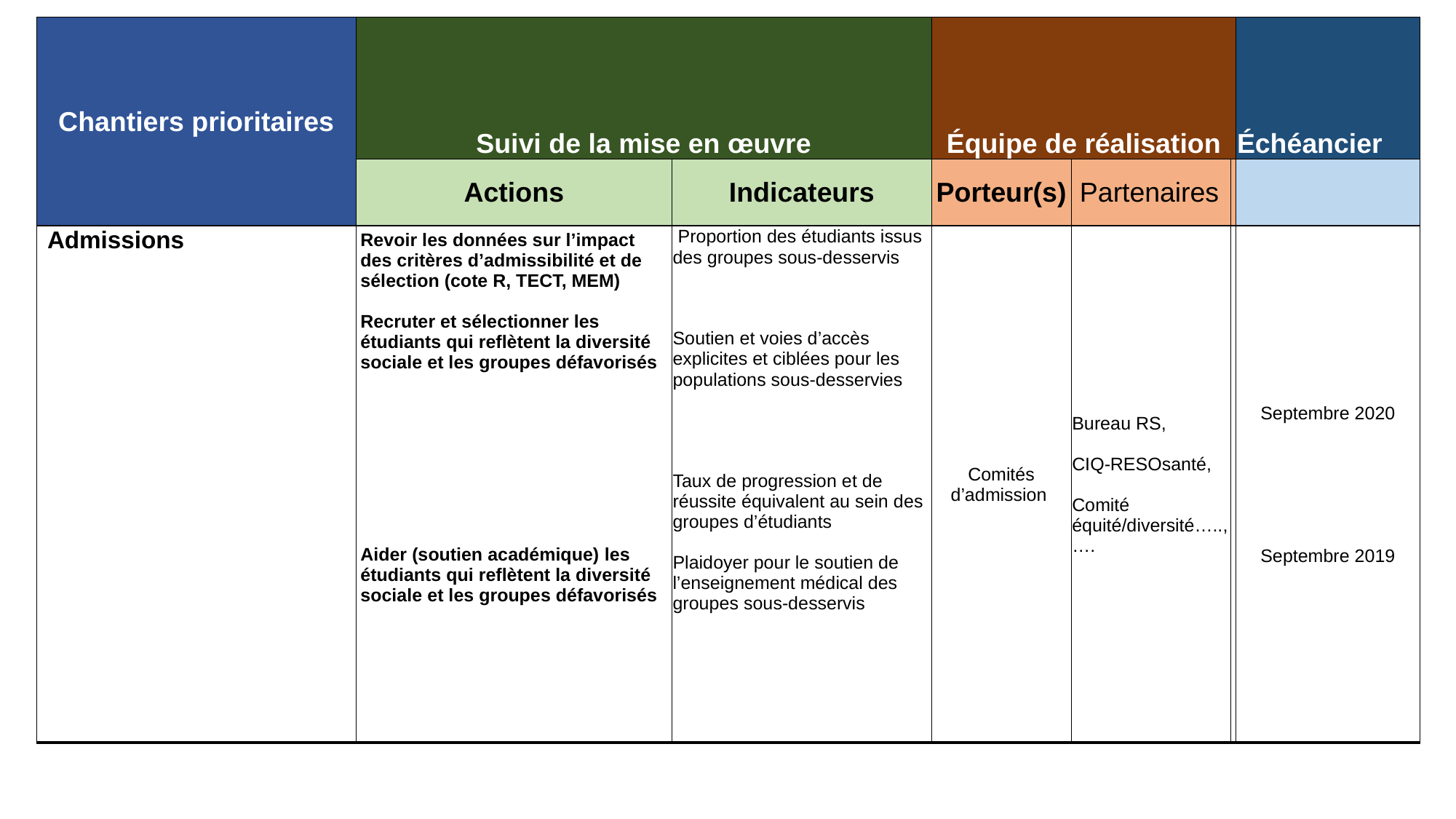

| Chantiers prioritaires | Suivi de la mise en œuvre |  | Équipe de réalisation |  |  | Échéancier |
| --- | --- | --- | --- | --- | --- | --- |
|  | Actions | Indicateurs | Porteur(s) | Partenaires |  |  |
| Admissions | Revoir les données sur l’impact des critères d’admissibilité et de sélection (cote R, TECT, MEM) Recruter et sélectionner les étudiants qui reflètent la diversité sociale et les groupes défavorisés Aider (soutien académique) les étudiants qui reflètent la diversité sociale et les groupes défavorisés | Proportion des étudiants issus des groupes sous-desservis Soutien et voies d’accès explicites et ciblées pour les populations sous-desservies Taux de progression et de réussite équivalent au sein des groupes d’étudiants Plaidoyer pour le soutien de l’enseignement médical des groupes sous-desservis | Comités d’admission | Bureau RS, CIQ-RESOsanté, Comité équité/diversité….., …. |  | Septembre 2020 Septembre 2019 |
#